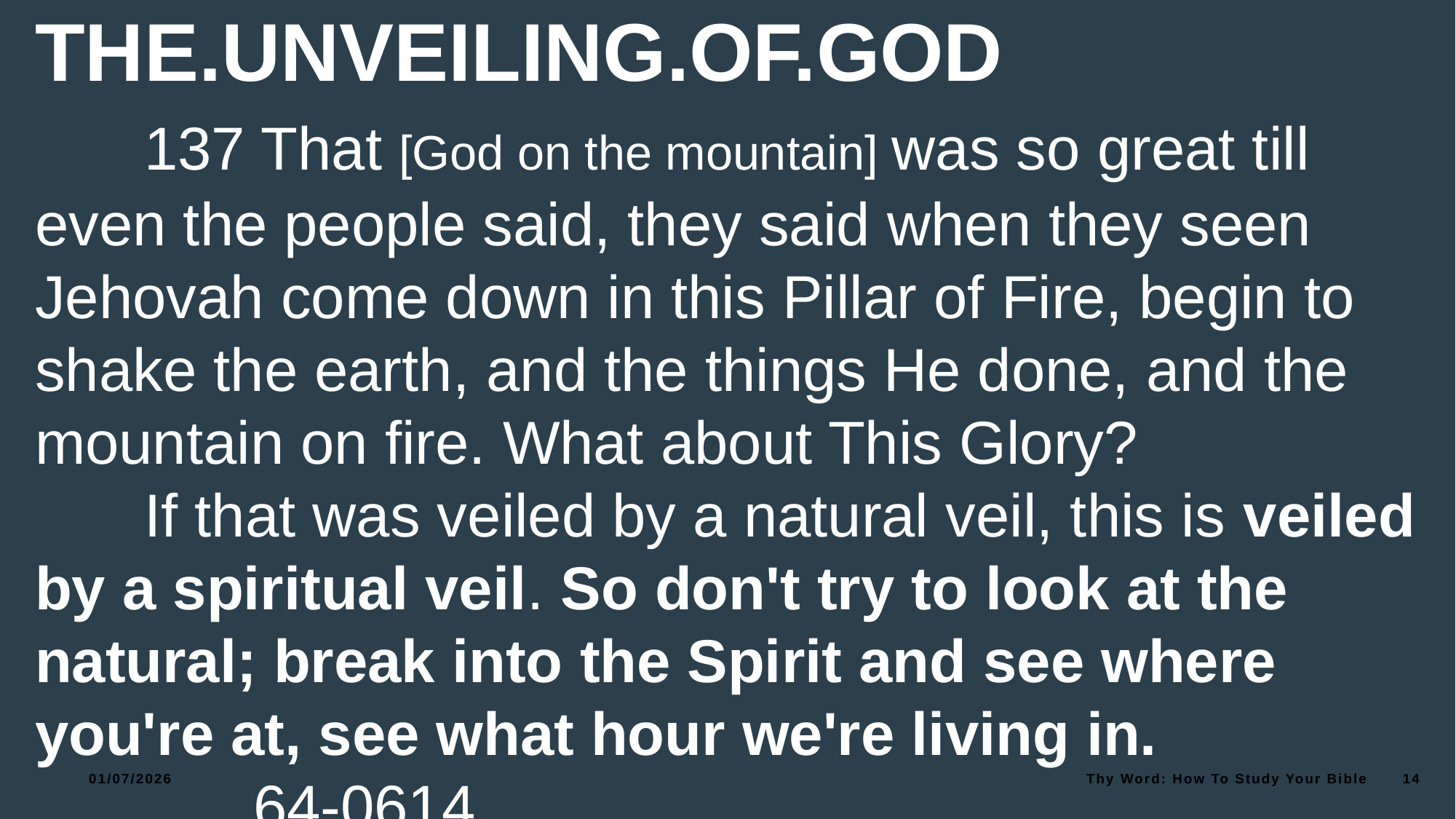

THE.UNVEILING.OF.GOD
	137 That [God on the mountain] was so great till even the people said, they said when they seen Jehovah come down in this Pillar of Fire, begin to shake the earth, and the things He done, and the mountain on fire. What about This Glory?
	If that was veiled by a natural veil, this is veiled by a spiritual veil. So don't try to look at the natural; break into the Spirit and see where you're at, see what hour we're living in.				64-0614
01/07/2026
Thy Word: How To Study Your Bible
14